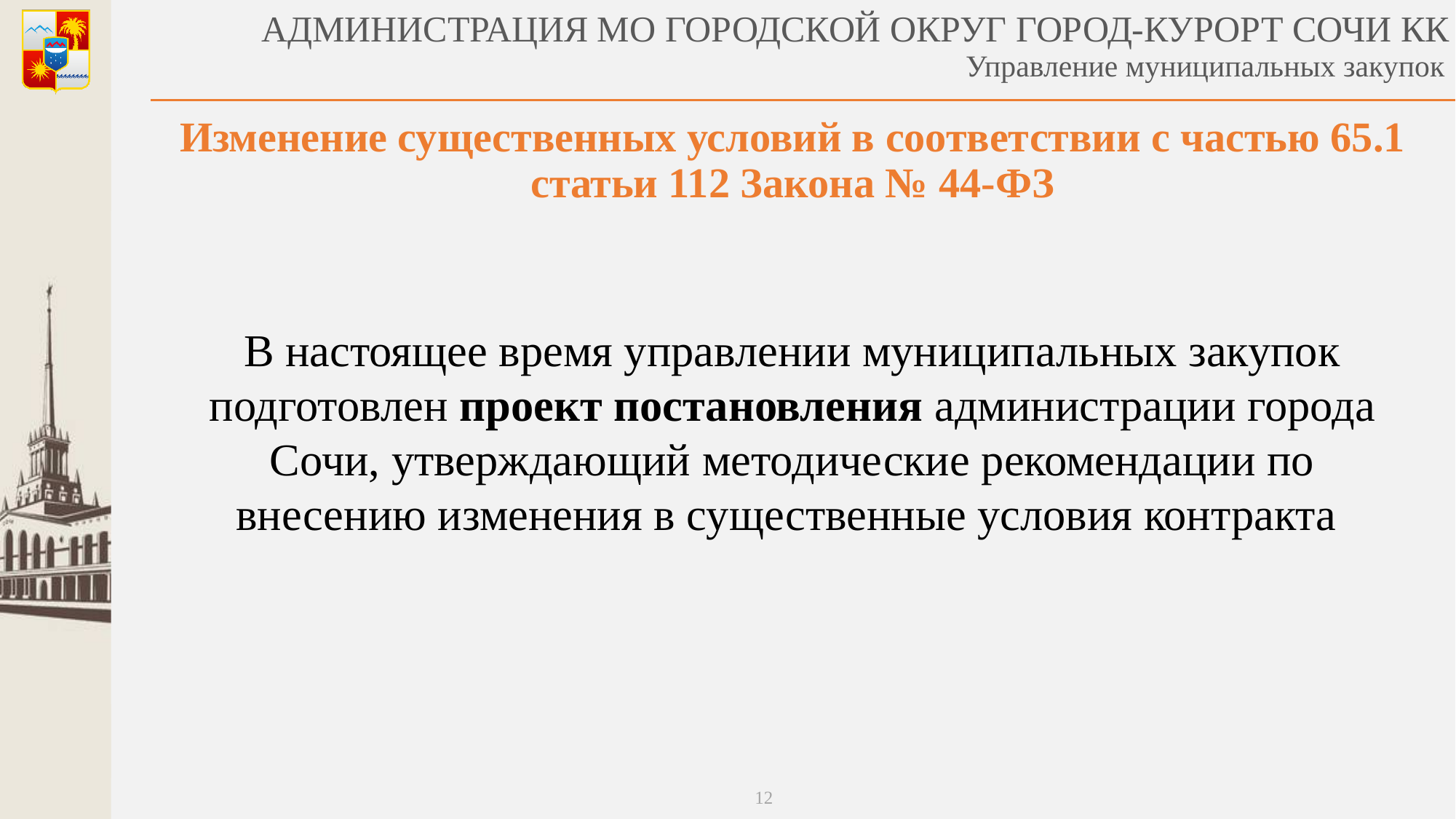

Изменение существенных условий в соответствии с частью 65.1 статьи 112 Закона № 44-ФЗ
В настоящее время управлении муниципальных закупок подготовлен проект постановления администрации города Сочи, утверждающий методические рекомендации по внесению изменения в существенные условия контракта
12